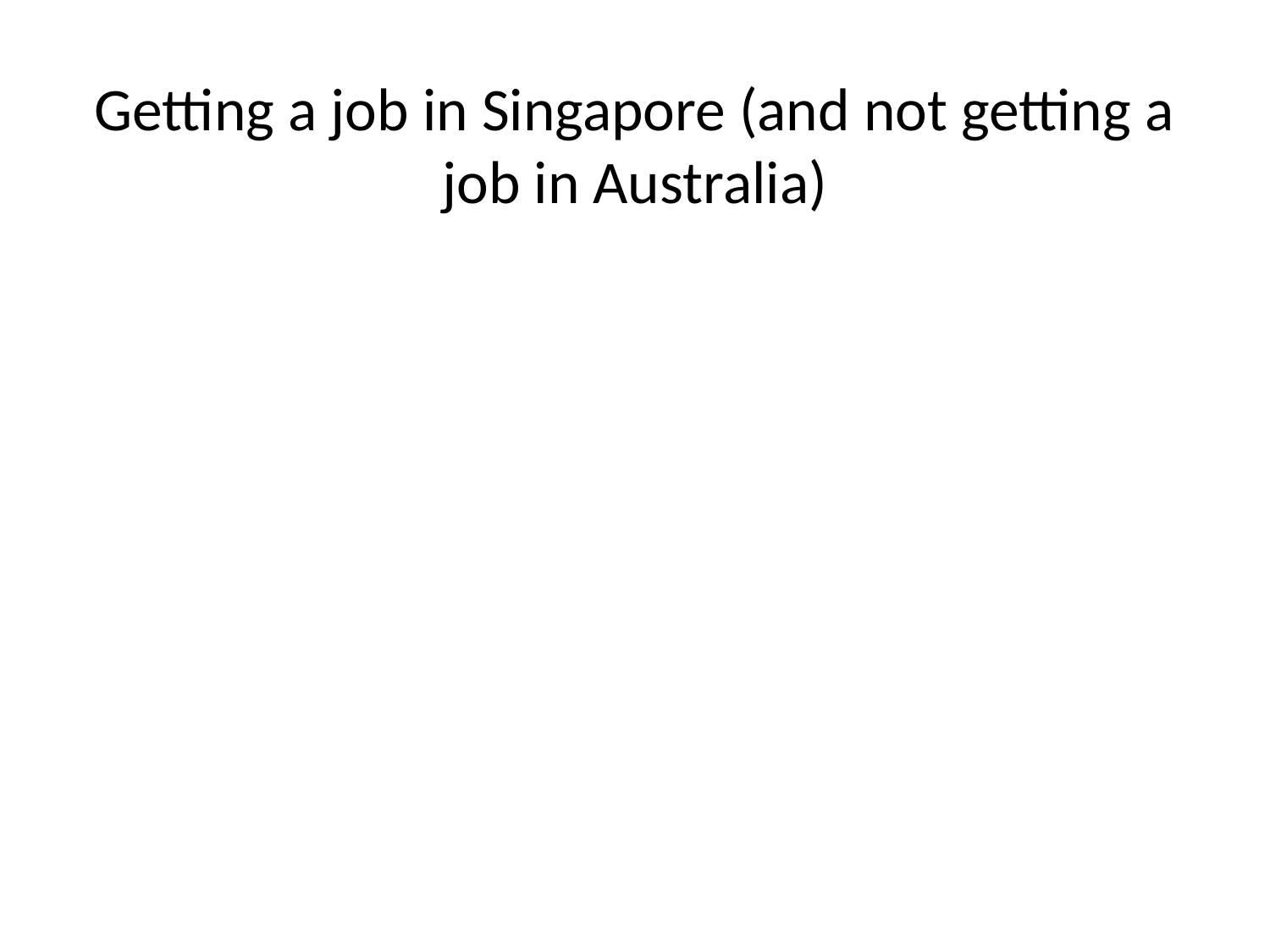

# Getting a job in Singapore (and not getting a job in Australia)